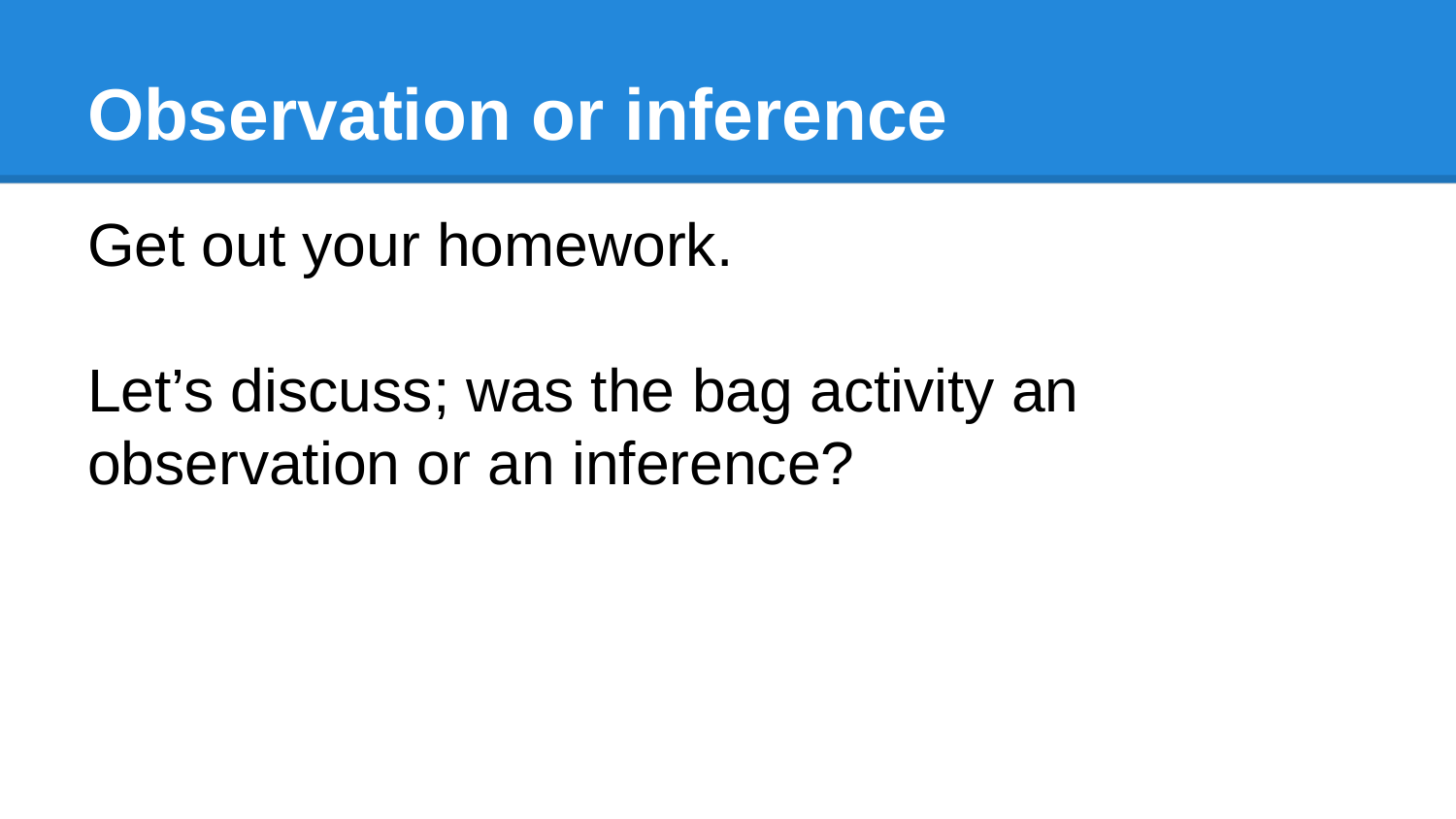

# Observation or inference
Get out your homework.

Let’s discuss; was the bag activity an observation or an inference?